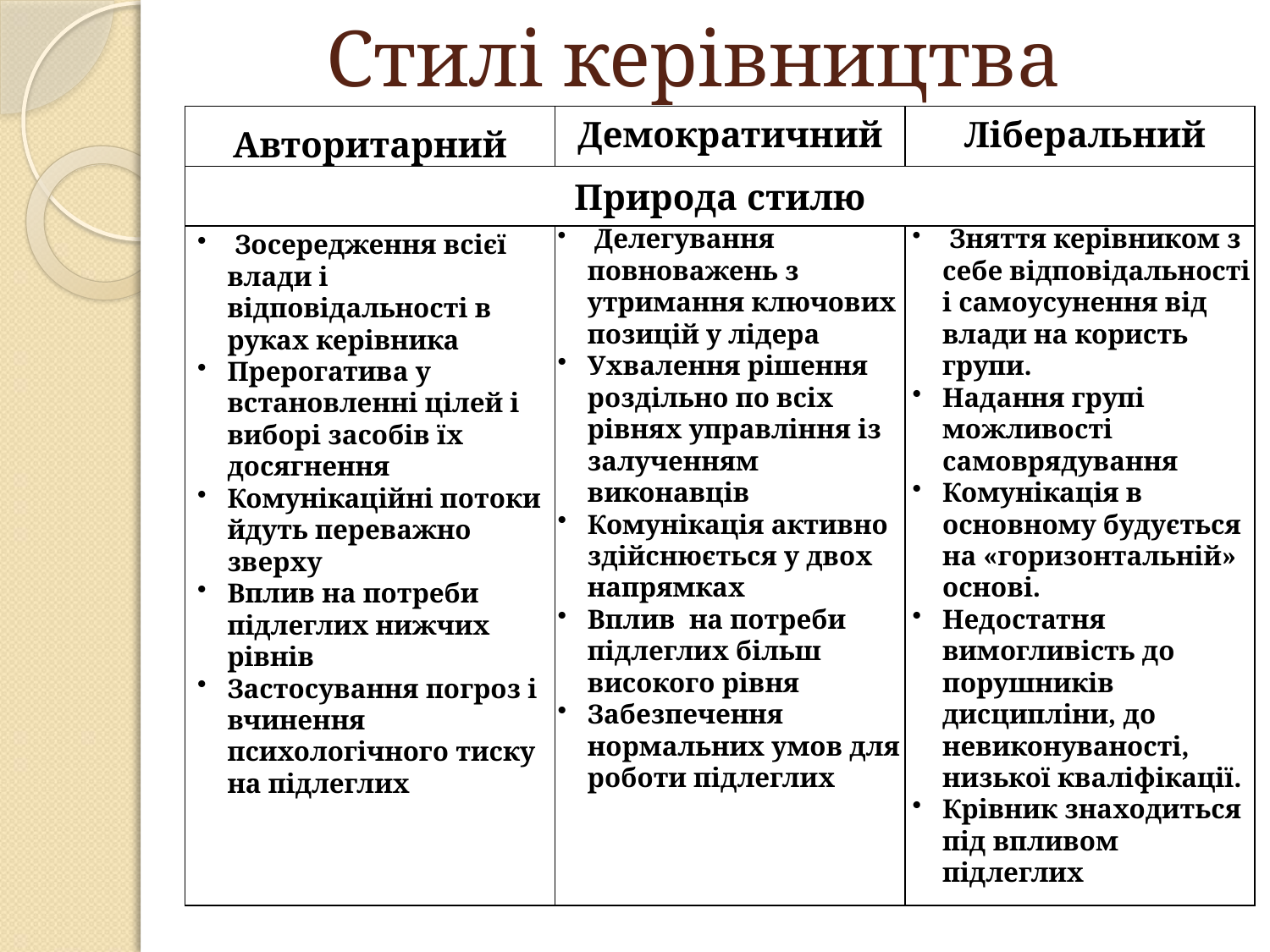

# Стилі керівництва

Демократичний

 Делегування повноважень з утримання ключових позицій у лідера
Ухвалення рішення роздільно по всіх рівнях управління із залученням виконавців
Комунікація активно здійснюється у двох напрямках
Вплив  на потреби підлеглих більш високого рівня
Забезпечення  нормальних умов для роботи підлеглих

Ліберальний

 Зняття керівником з себе відповідальності і самоусунення від влади на користь групи.
Надання групі можливості самоврядування
Комунікація в основному будується на «горизонтальній» основі.
Недостатня вимогливість до порушників дисципліни, до невиконуваності, низької кваліфікації.
Крівник знаходиться під впливом підлеглих

Авторитарний

 Зосередження всієї влади і відповідальності в руках керівника
Прерогатива у встановленні цілей і виборі засобів їх досягнення
Комунікаційні потоки йдуть переважно зверху
Вплив на потреби підлеглих нижчих рівнів
Застосування погроз і вчинення психологічного тиску на підлеглих
Природа стилю